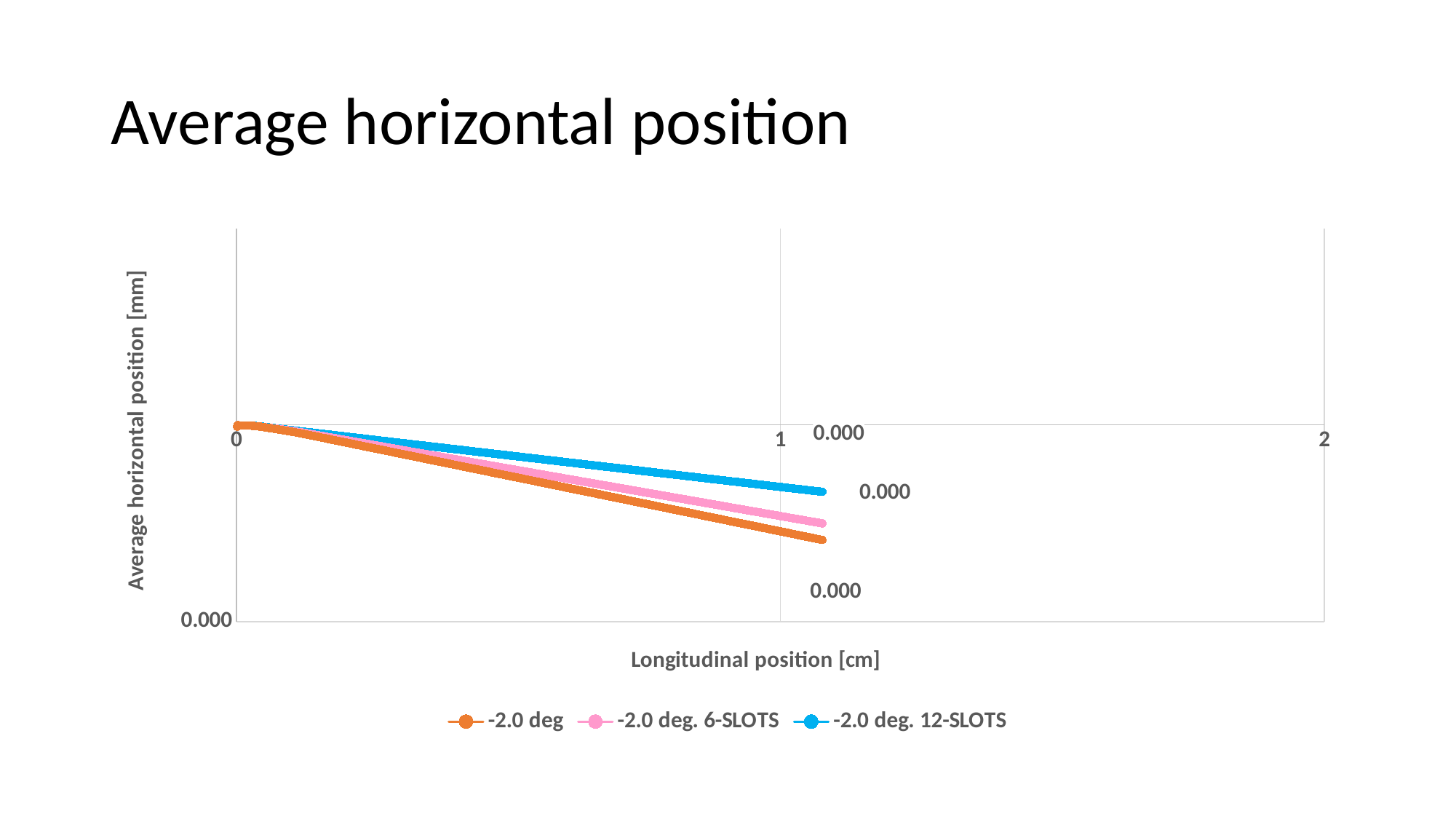

# Average horizontal position

### Chart

| Category | -2.0 deg | -2.0 deg. 6-SLOTS | -2.0 deg. 12-SLOTS |
|---|---|---|---|